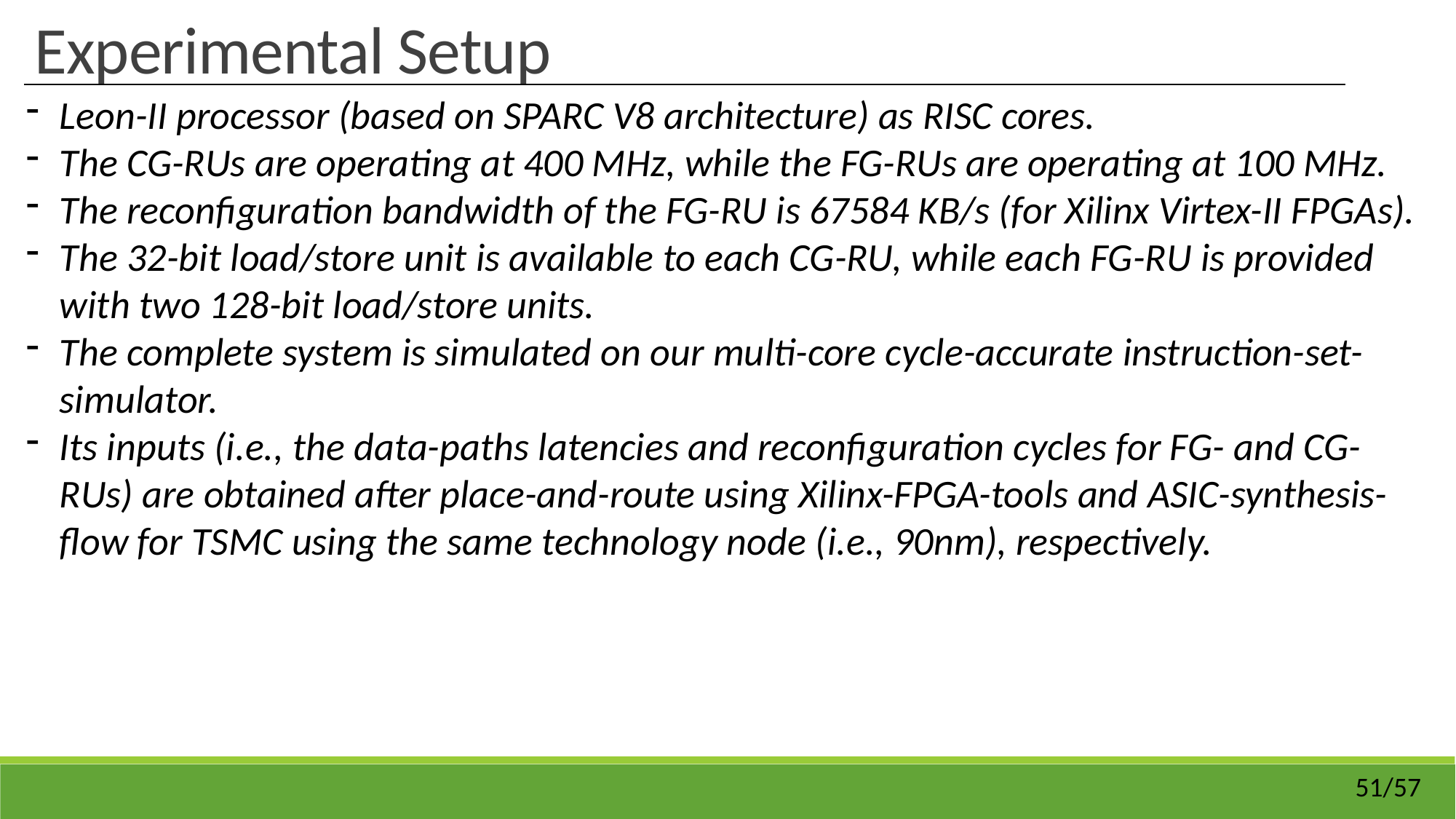

Experimental Setup
Leon-II processor (based on SPARC V8 architecture) as RISC cores.
The CG-RUs are operating at 400 MHz, while the FG-RUs are operating at 100 MHz.
The reconfiguration bandwidth of the FG-RU is 67584 KB/s (for Xilinx Virtex-II FPGAs).
The 32-bit load/store unit is available to each CG-RU, while each FG-RU is provided with two 128-bit load/store units.
The complete system is simulated on our multi-core cycle-accurate instruction-set-simulator.
Its inputs (i.e., the data-paths latencies and reconfiguration cycles for FG- and CG-RUs) are obtained after place-and-route using Xilinx-FPGA-tools and ASIC-synthesis-flow for TSMC using the same technology node (i.e., 90nm), respectively.

51/57